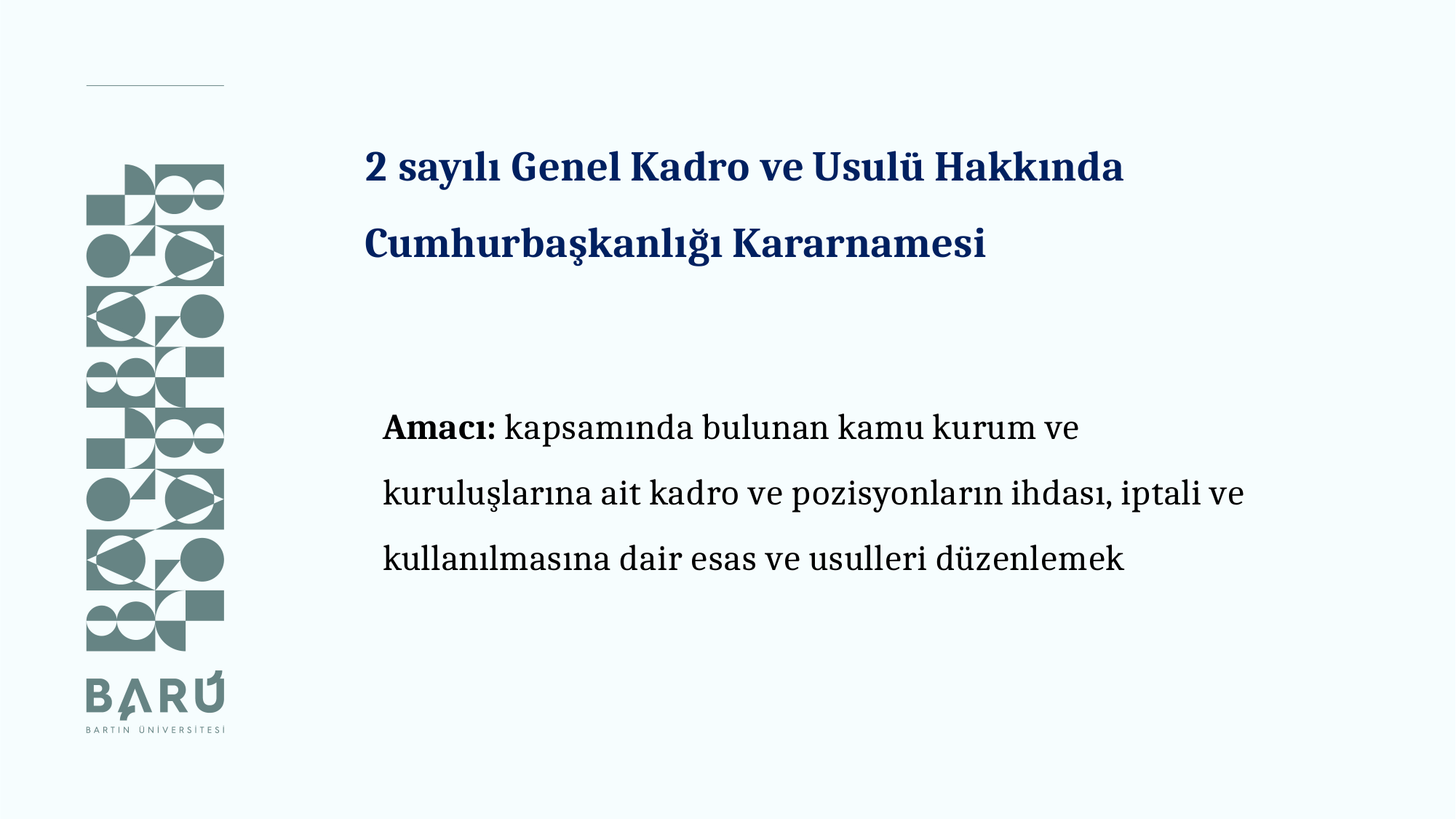

2 sayılı Genel Kadro ve Usulü Hakkında Cumhurbaşkanlığı Kararnamesi
Amacı: kapsamında bulunan kamu kurum ve kuruluşlarına ait kadro ve pozisyonların ihdası, iptali ve kullanılmasına dair esas ve usulleri düzenlemek